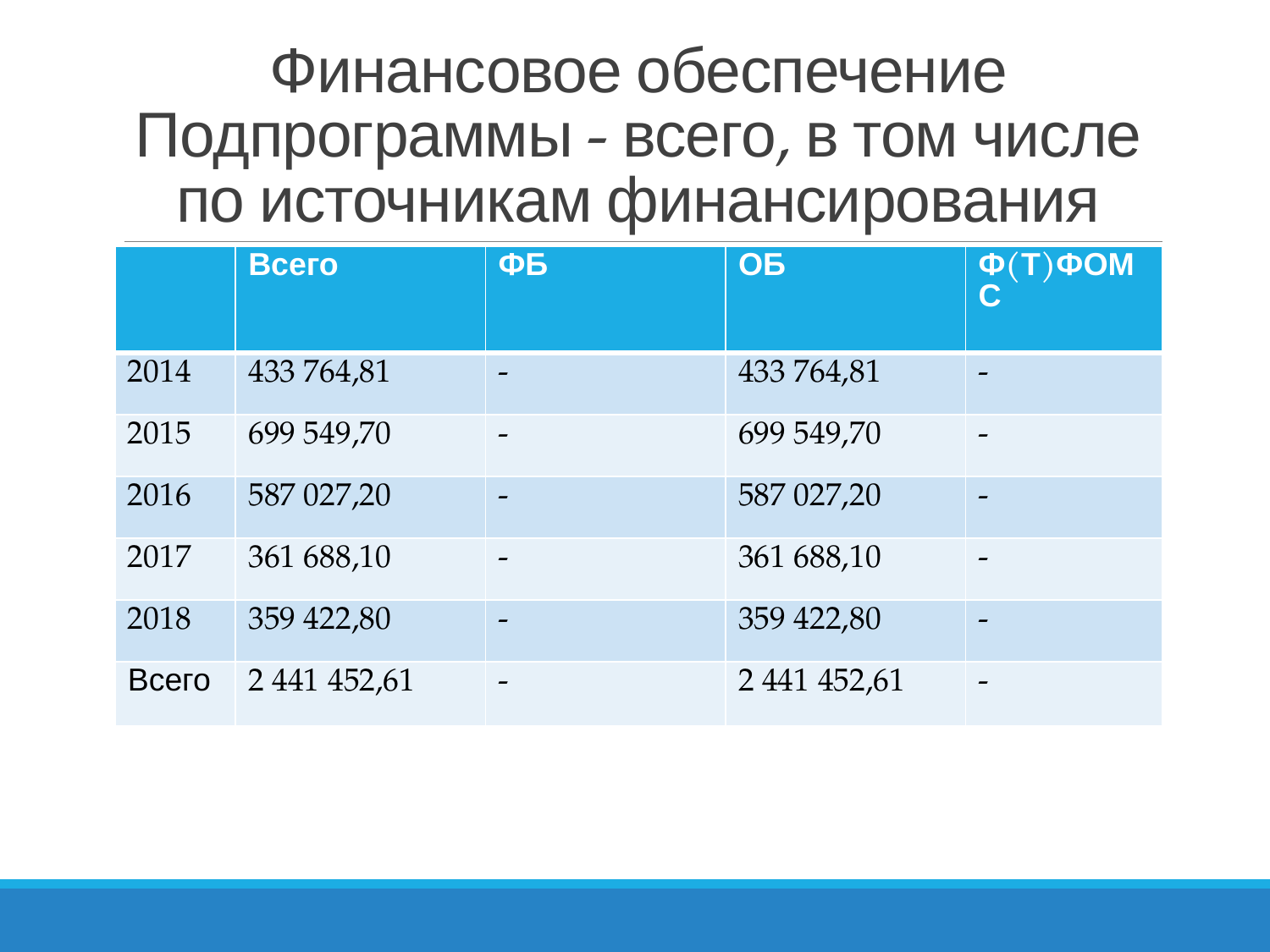

# Финансовое обеспечение Подпрограммы - всего, в том числе по источникам финансирования
|  | Всего | ФБ | ОБ | Ф(Т)ФОМС |
| --- | --- | --- | --- | --- |
| 2014 | 433 764,81 | - | 433 764,81 | - |
| 2015 | 699 549,70 | - | 699 549,70 | - |
| 2016 | 587 027,20 | - | 587 027,20 | - |
| 2017 | 361 688,10 | - | 361 688,10 | - |
| 2018 | 359 422,80 | - | 359 422,80 | - |
| Всего | 2 441 452,61 | - | 2 441 452,61 | - |